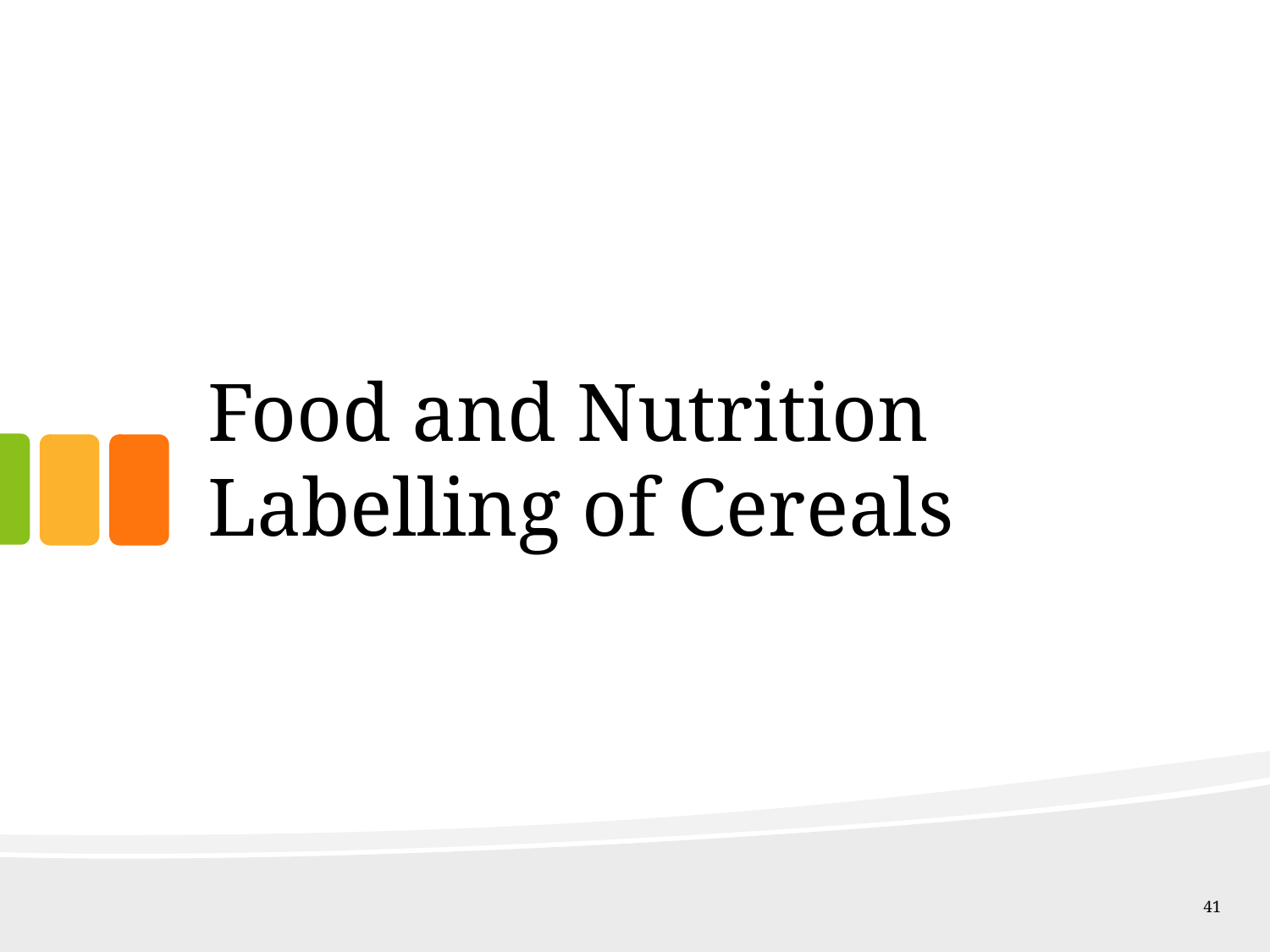

# Food and Nutrition Labelling of Cereals

41